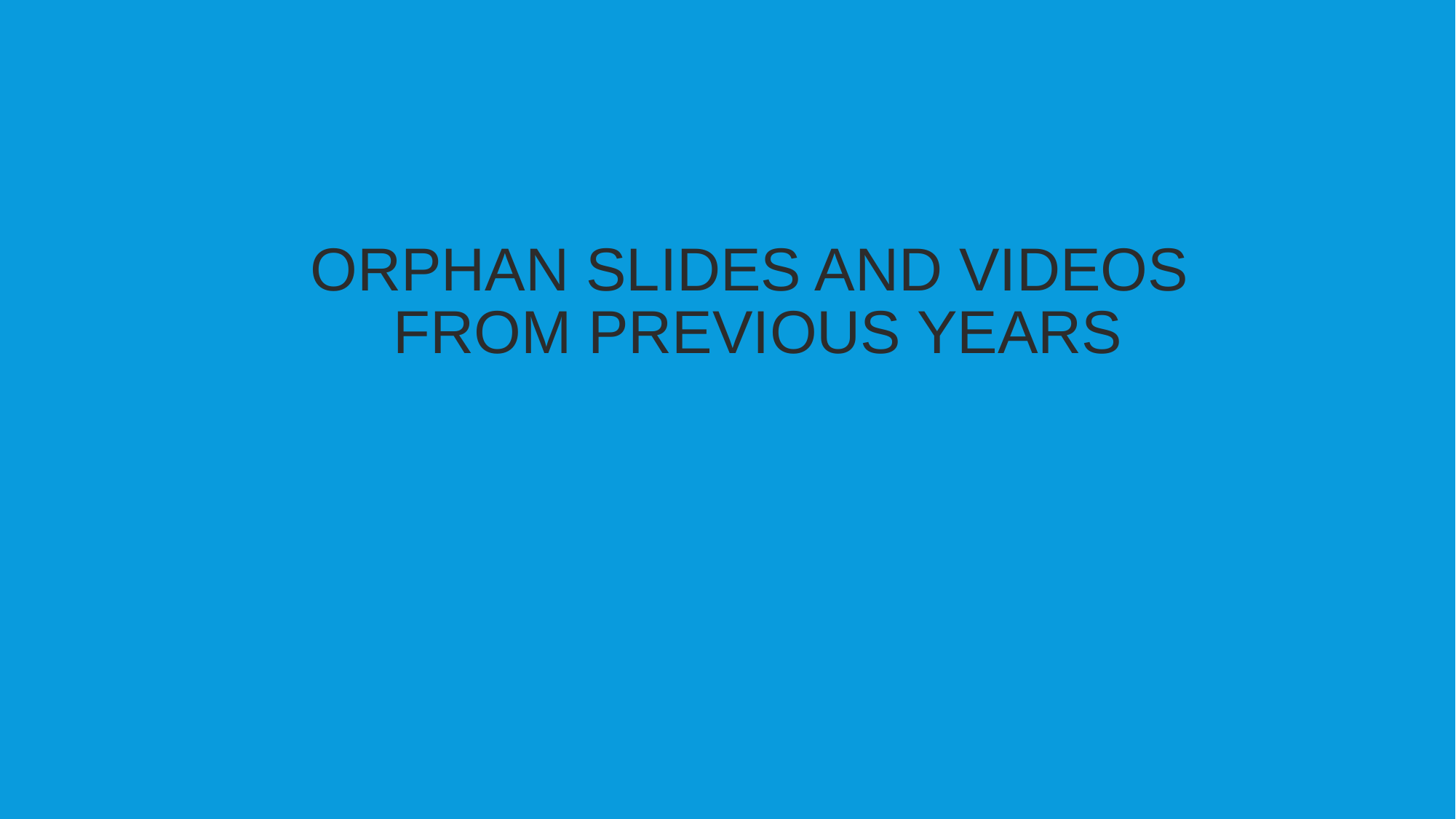

ORPHAN Slides AND VIDEOS
from previous years